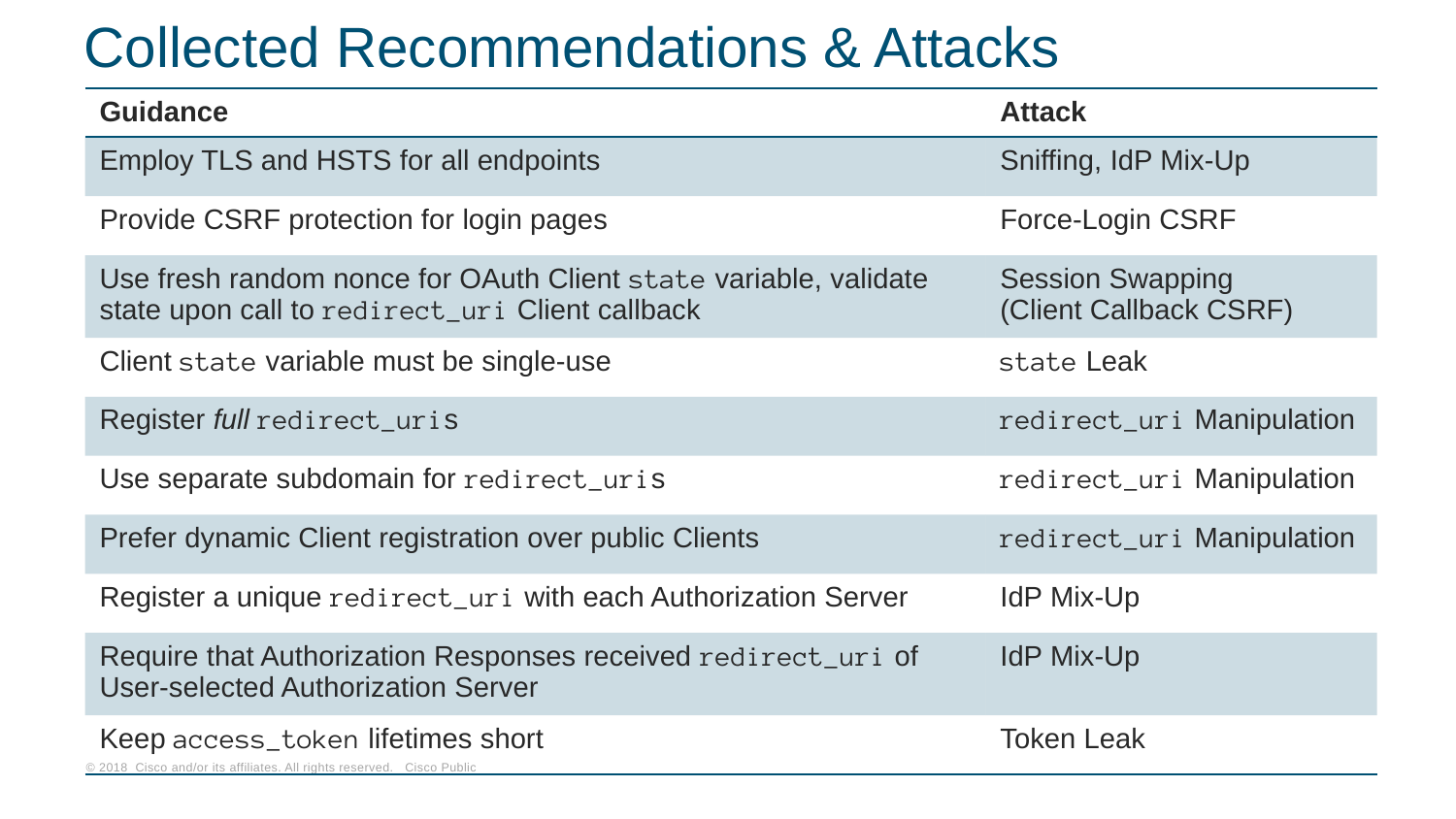

# Collected Recommendations & Attacks
| Guidance | Attack |
| --- | --- |
| Employ TLS and HSTS for all endpoints | Sniffing, IdP Mix-Up |
| Provide CSRF protection for login pages | Force-Login CSRF |
| Use fresh random nonce for OAuth Client state variable, validate state upon call to redirect\_uri Client callback | Session Swapping (Client Callback CSRF) |
| Client state variable must be single-use | state Leak |
| Register full redirect\_uris | redirect\_uri Manipulation |
| Use separate subdomain for redirect\_uris | redirect\_uri Manipulation |
| Prefer dynamic Client registration over public Clients | redirect\_uri Manipulation |
| Register a unique redirect\_uri with each Authorization Server | IdP Mix-Up |
| Require that Authorization Responses received redirect\_uri of User-selected Authorization Server | IdP Mix-Up |
| Keep access\_token lifetimes short | Token Leak |